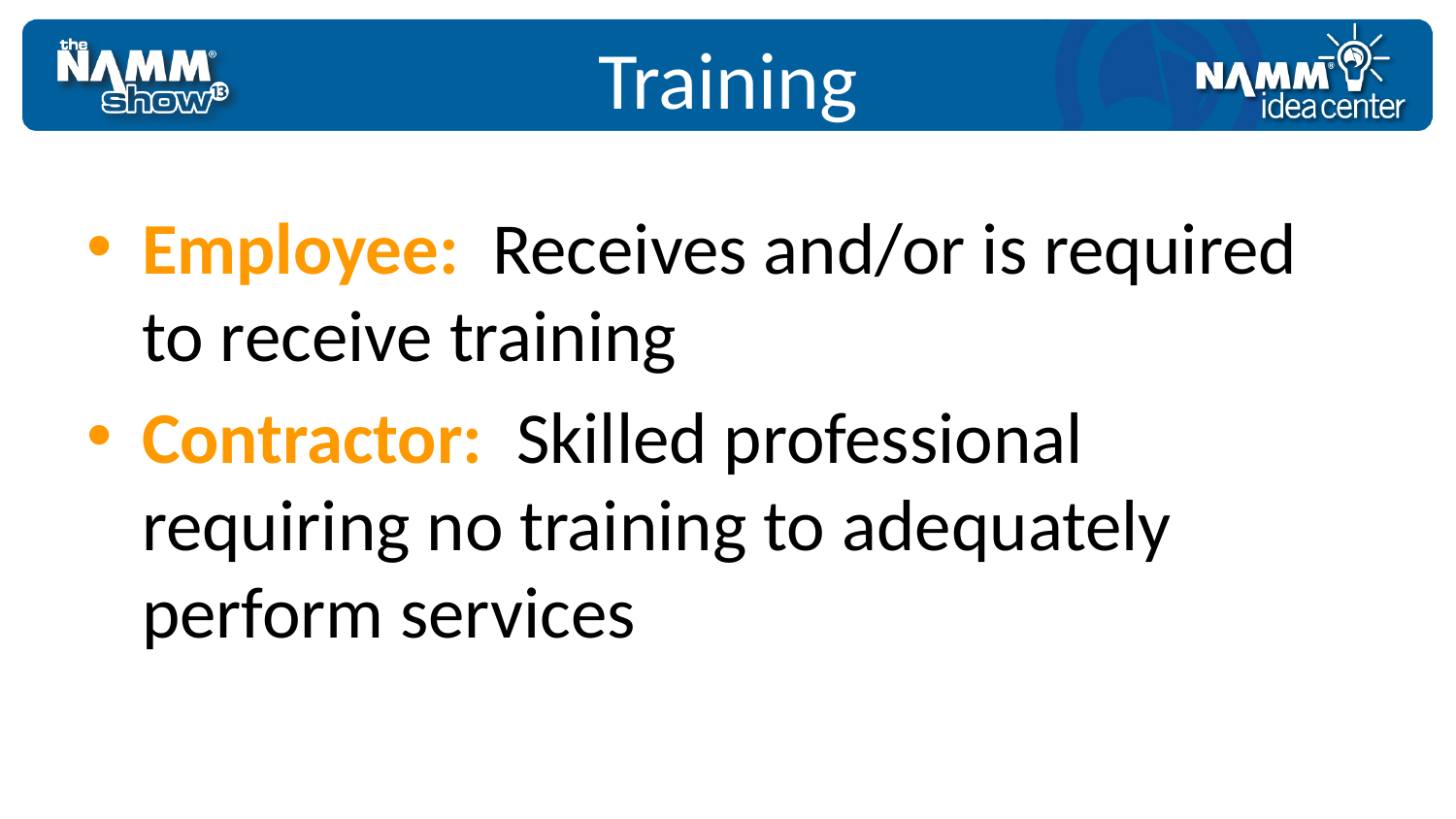

Training
Employee:  Receives and/or is required to receive training
Contractor:  Skilled professional requiring no training to adequately perform services